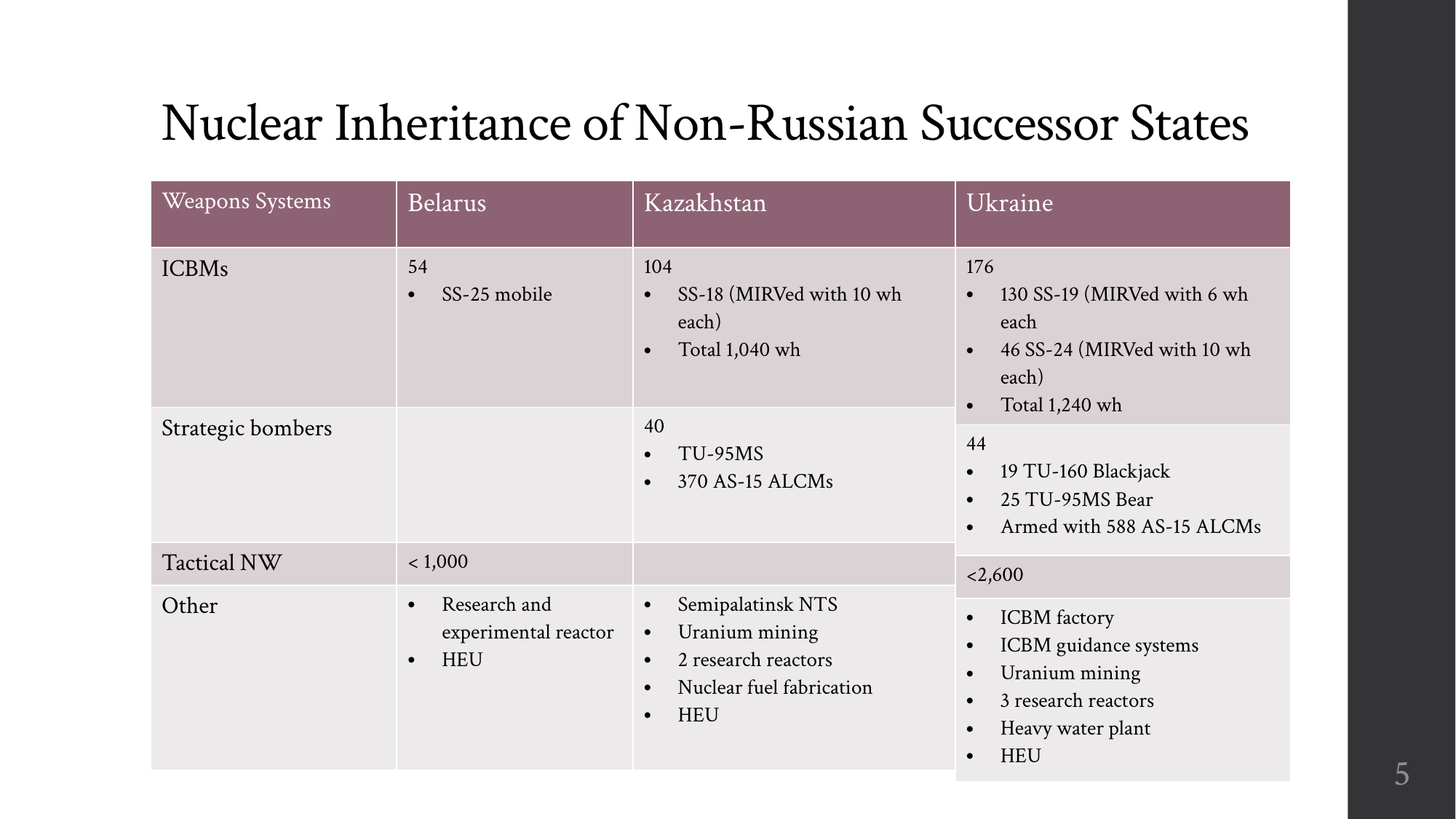

# Nuclear Inheritance of Non-Russian Successor States
| Weapons Systems |
| --- |
| ICBMs |
| Strategic bombers |
| Tactical NW |
| Other |
| Belarus |
| --- |
| 54 SS-25 mobile |
|  |
| < 1,000 |
| Research and experimental reactor HEU |
| Kazakhstan |
| --- |
| 104 SS-18 (MIRVed with 10 wh each) Total 1,040 wh |
| 40 TU-95MS 370 AS-15 ALCMs |
|  |
| Semipalatinsk NTS Uranium mining 2 research reactors Nuclear fuel fabrication HEU |
| Ukraine |
| --- |
| 176 130 SS-19 (MIRVed with 6 wh each 46 SS-24 (MIRVed with 10 wh each) Total 1,240 wh |
| 44 19 TU-160 Blackjack 25 TU-95MS Bear Armed with 588 AS-15 ALCMs |
| <2,600 |
| ICBM factory ICBM guidance systems Uranium mining 3 research reactors Heavy water plant HEU |

5